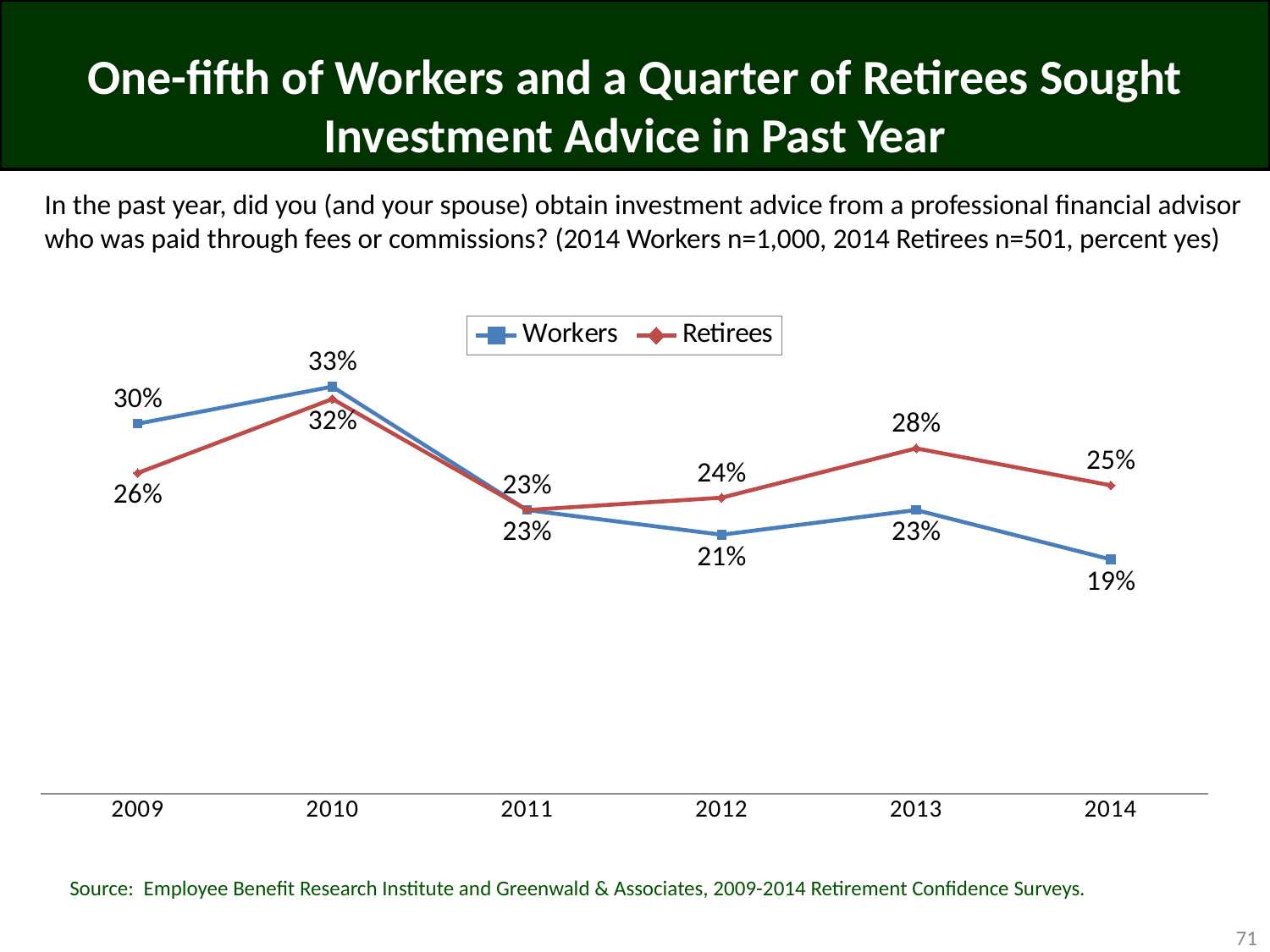

# One-fifth of Workers and a Quarter of Retirees Sought Investment Advice in Past Year
In the past year, did you (and your spouse) obtain investment advice from a professional financial advisor who was paid through fees or commissions? (2014 Workers n=1,000, 2014 Retirees n=501, percent yes)

### Chart

| Category | Workers | Retirees |
|---|---|---|
| 2009 | 0.3 | 0.26 |
| 2010 | 0.33 | 0.32 |
| 2011 | 0.23 | 0.23 |
| 2012 | 0.21 | 0.24 |
| 2013 | 0.23 | 0.28 |
| 2014 | 0.19 | 0.25 |
Source:  Employee Benefit Research Institute and Greenwald & Associates, 2009-2014 Retirement Confidence Surveys.
71